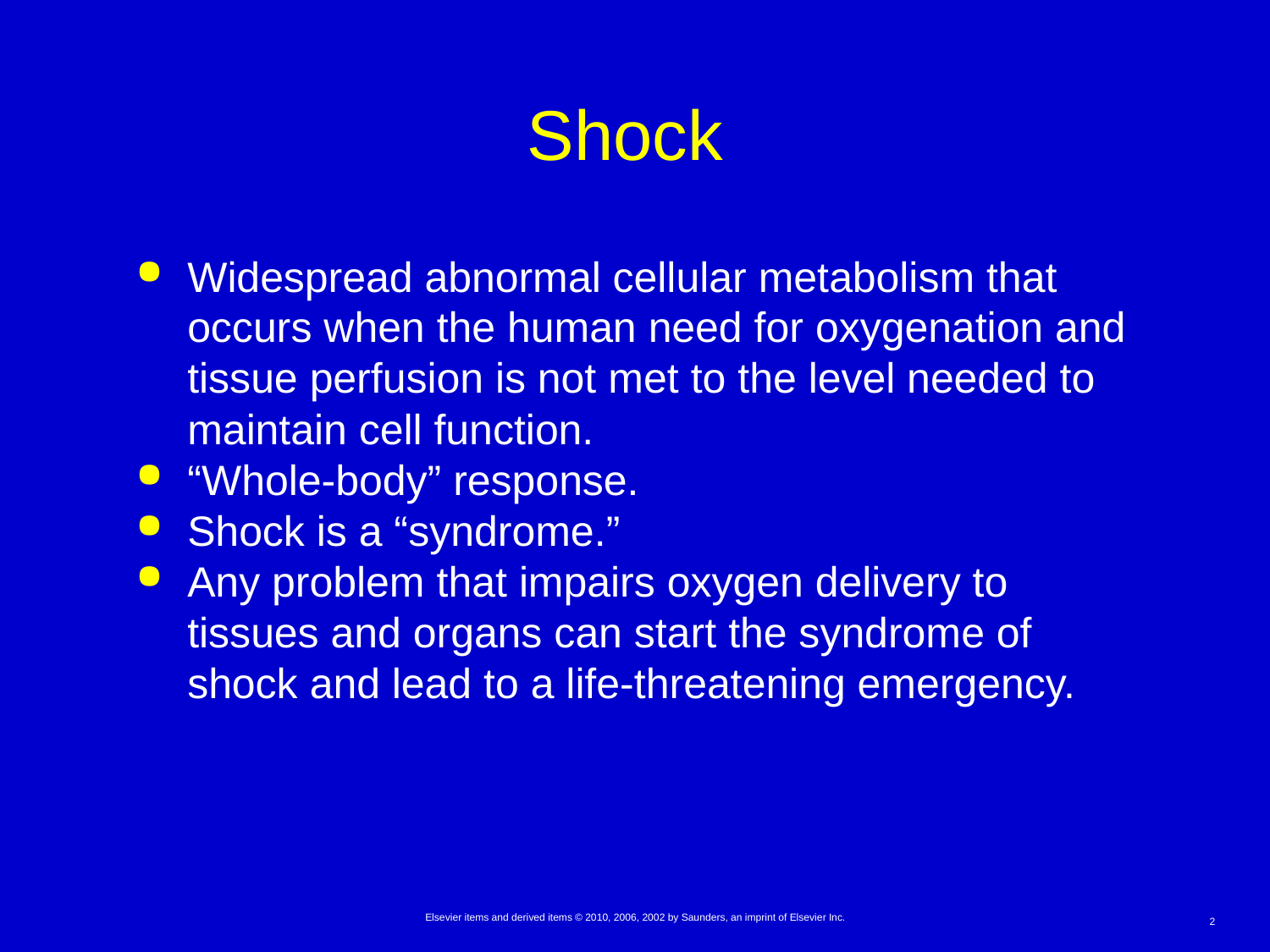

# Shock
Widespread abnormal cellular metabolism that occurs when the human need for oxygenation and tissue perfusion is not met to the level needed to maintain cell function.
“Whole-body” response.
Shock is a “syndrome.”
Any problem that impairs oxygen delivery to tissues and organs can start the syndrome of shock and lead to a life-threatening emergency.